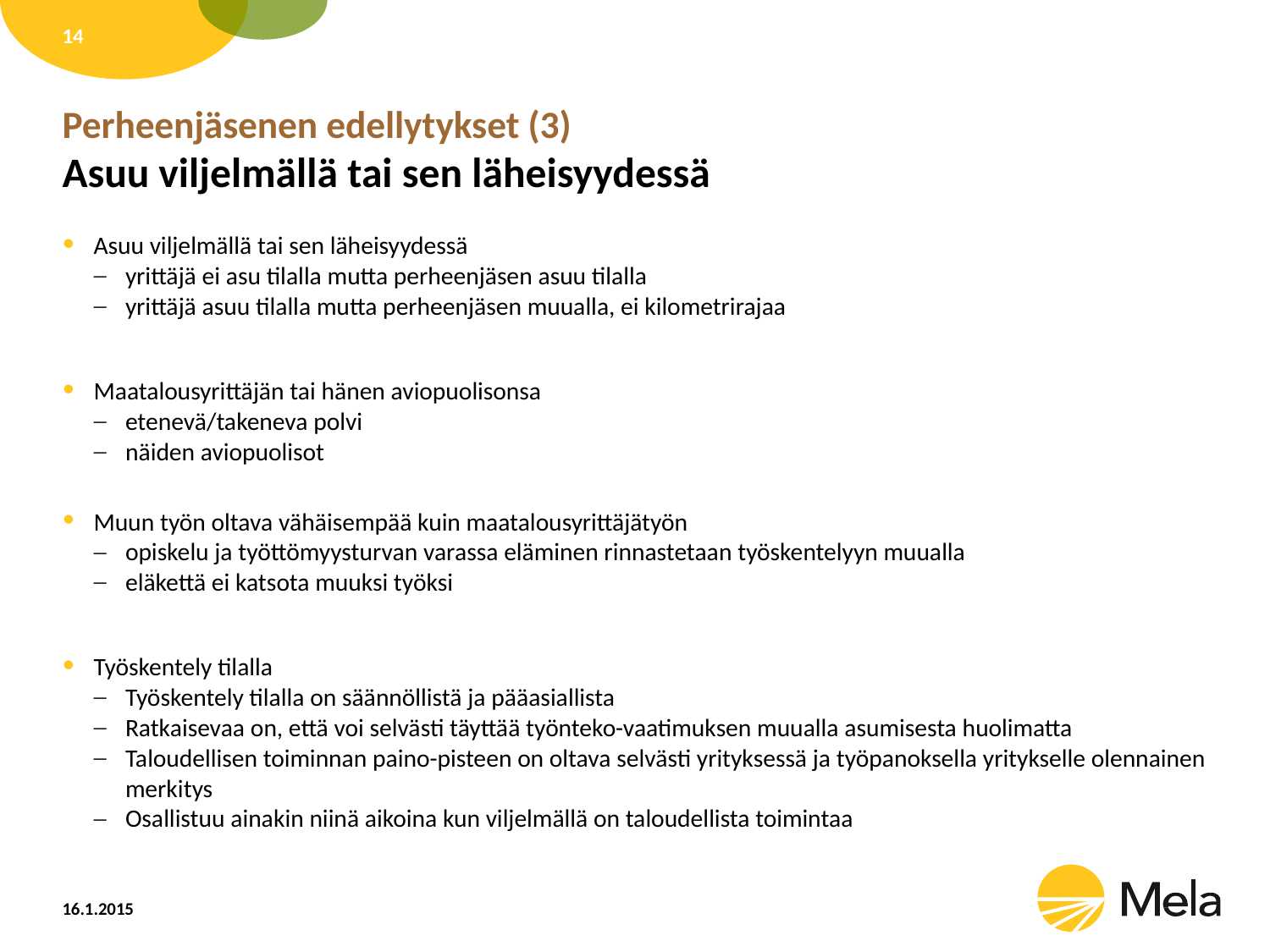

14
# Perheenjäsenen edellytykset (3) Asuu viljelmällä tai sen läheisyydessä
Asuu viljelmällä tai sen läheisyydessä
yrittäjä ei asu tilalla mutta perheenjäsen asuu tilalla
yrittäjä asuu tilalla mutta perheenjäsen muualla, ei kilometrirajaa

Maatalousyrittäjän tai hänen aviopuolisonsa
etenevä/takeneva polvi
näiden aviopuolisot

Muun työn oltava vähäisempää kuin maatalousyrittäjätyön
opiskelu ja työttömyysturvan varassa eläminen rinnastetaan työskentelyyn muualla
eläkettä ei katsota muuksi työksi

Työskentely tilalla
Työskentely tilalla on säännöllistä ja pääasiallista
Ratkaisevaa on, että voi selvästi täyttää työnteko-vaatimuksen muualla asumisesta huolimatta
Taloudellisen toiminnan paino-pisteen on oltava selvästi yrityksessä ja työpanoksella yritykselle olennainen merkitys
Osallistuu ainakin niinä aikoina kun viljelmällä on taloudellista toimintaa
16.1.2015